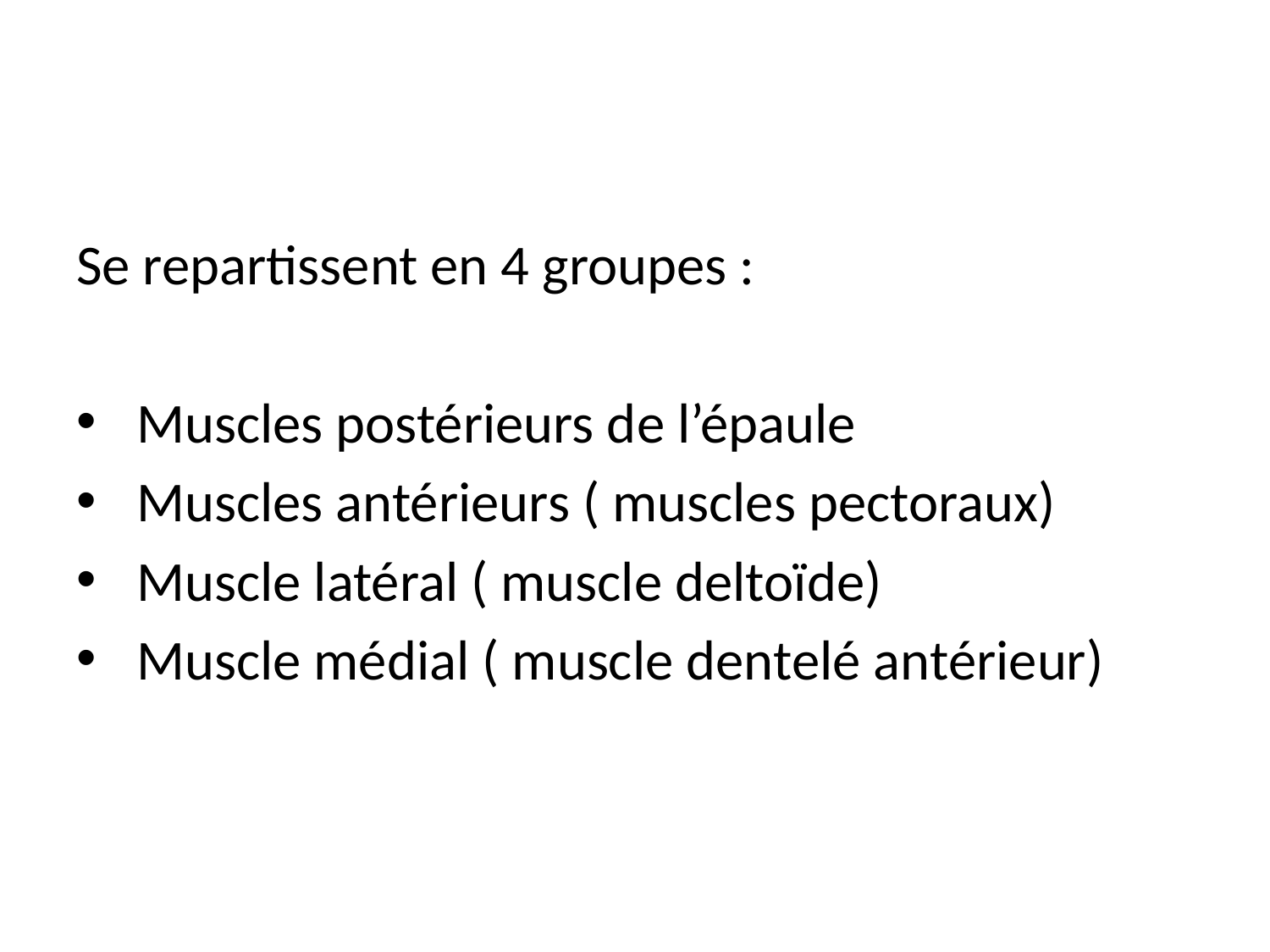

Se repartissent en 4 groupes :

 Muscles postérieurs de l’épaule
 Muscles antérieurs ( muscles pectoraux)
 Muscle latéral ( muscle deltoïde)
 Muscle médial ( muscle dentelé antérieur)